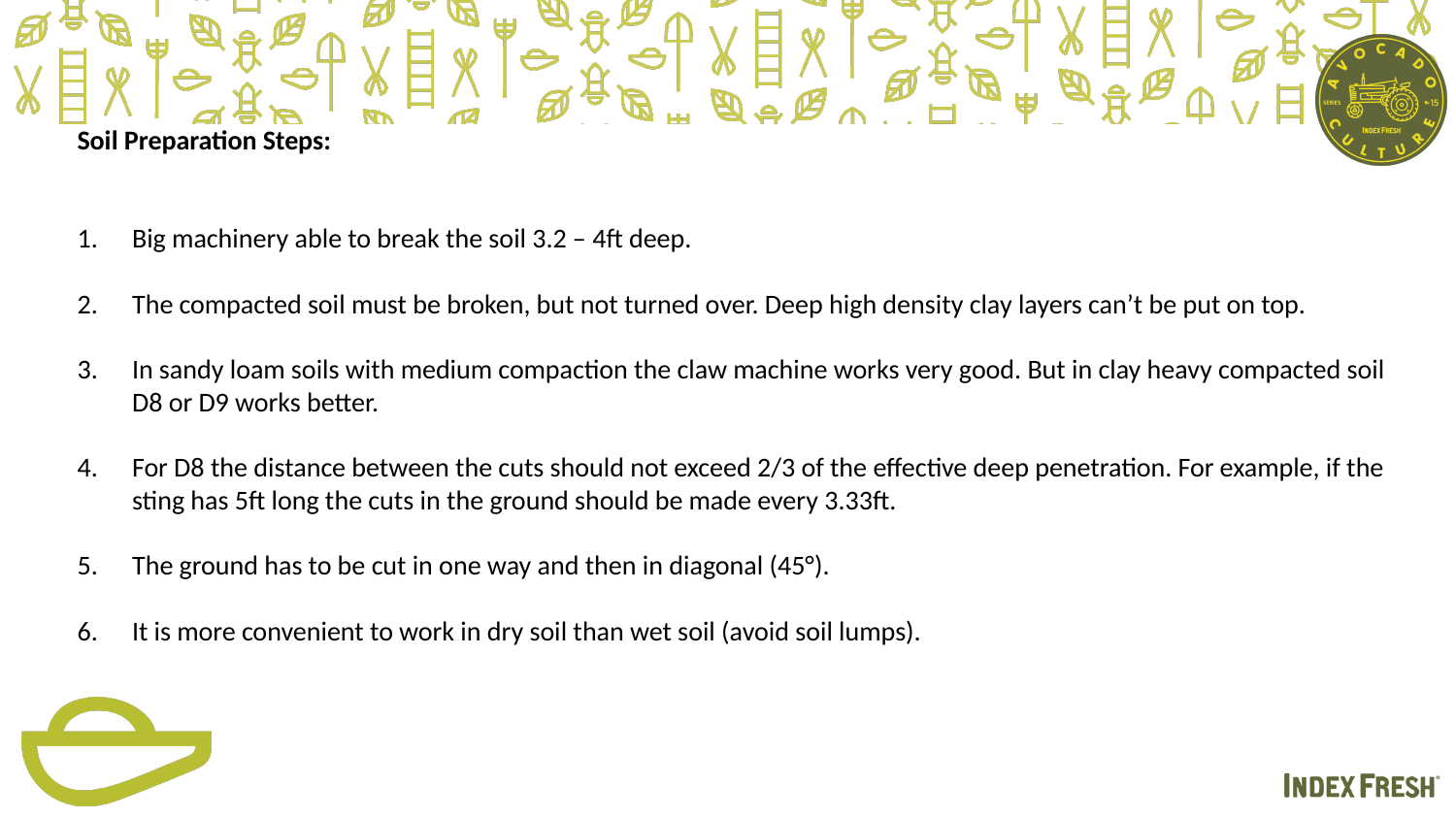

Soil Preparation Steps:

Big machinery able to break the soil 3.2 – 4ft deep.

The compacted soil must be broken, but not turned over. Deep high density clay layers can’t be put on top.

In sandy loam soils with medium compaction the claw machine works very good. But in clay heavy compacted soil D8 or D9 works better.

For D8 the distance between the cuts should not exceed 2/3 of the effective deep penetration. For example, if the sting has 5ft long the cuts in the ground should be made every 3.33ft.

The ground has to be cut in one way and then in diagonal (45°).

It is more convenient to work in dry soil than wet soil (avoid soil lumps).